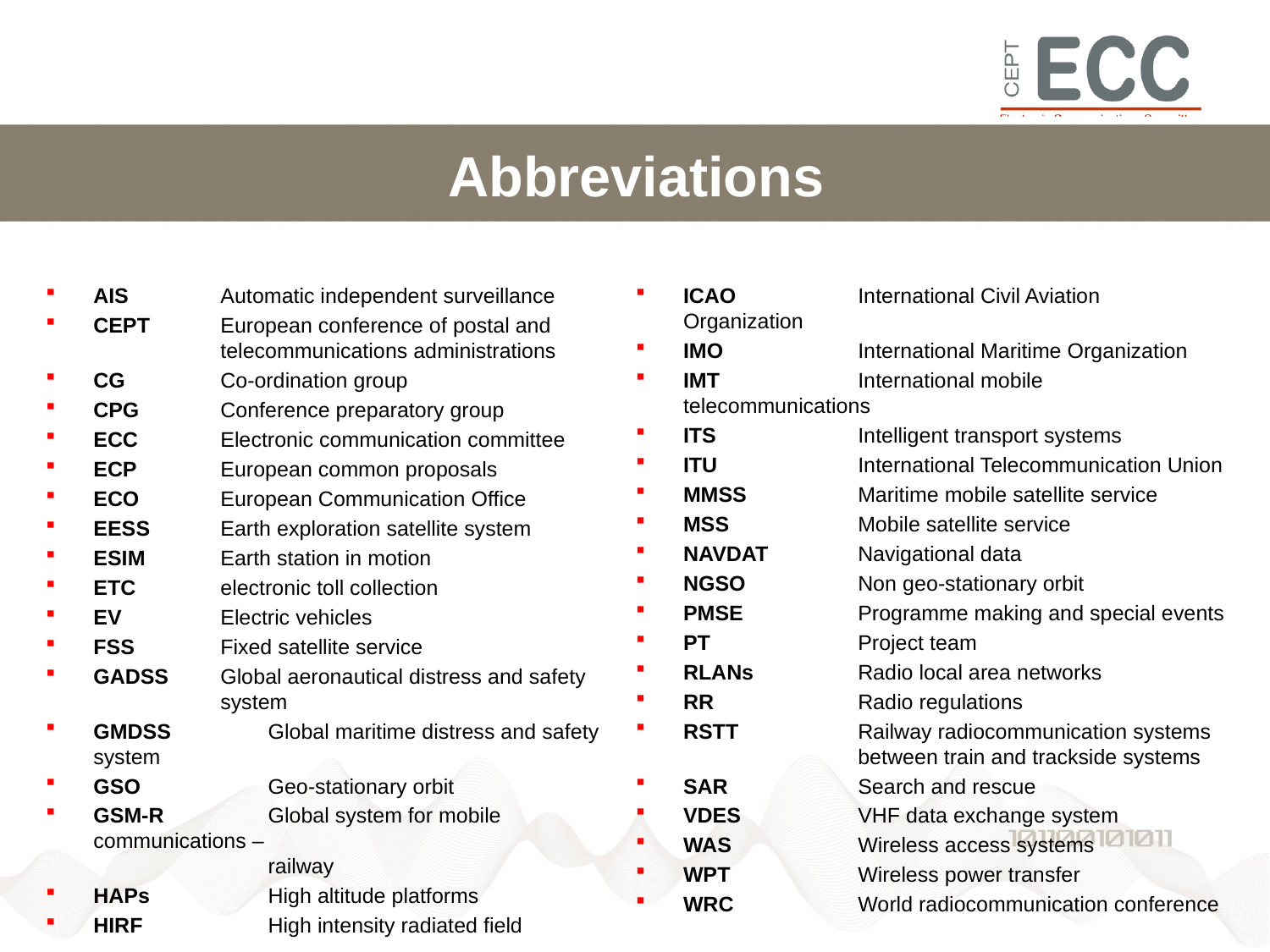

# Abbreviations
AIS	Automatic independent surveillance
CEPT	European conference of postal and
	telecommunications administrations
CG	Co-ordination group
CPG	Conference preparatory group
ECC	Electronic communication committee
ECP	European common proposals
ECO	European Communication Office
EESS	Earth exploration satellite system
ESIM	Earth station in motion
ETC	electronic toll collection
EV	Electric vehicles
FSS	Fixed satellite service
GADSS	Global aeronautical distress and safety
	system
GMDSS	Global maritime distress and safety system
GSO	Geo-stationary orbit
GSM-R	Global system for mobile communications –
	railway
HAPs	High altitude platforms
HIRF	High intensity radiated field
ICAO	International Civil Aviation Organization
IMO	International Maritime Organization
IMT	International mobile telecommunications
ITS	Intelligent transport systems
ITU	International Telecommunication Union
MMSS	Maritime mobile satellite service
MSS	Mobile satellite service
NAVDAT	Navigational data
NGSO	Non geo-stationary orbit
PMSE	Programme making and special events
PT	Project team
RLANs	Radio local area networks
RR	Radio regulations
RSTT	Railway radiocommunication systems
	between train and trackside systems
SAR	Search and rescue
VDES	VHF data exchange system
WAS	Wireless access systems
WPT	Wireless power transfer
WRC	World radiocommunication conference